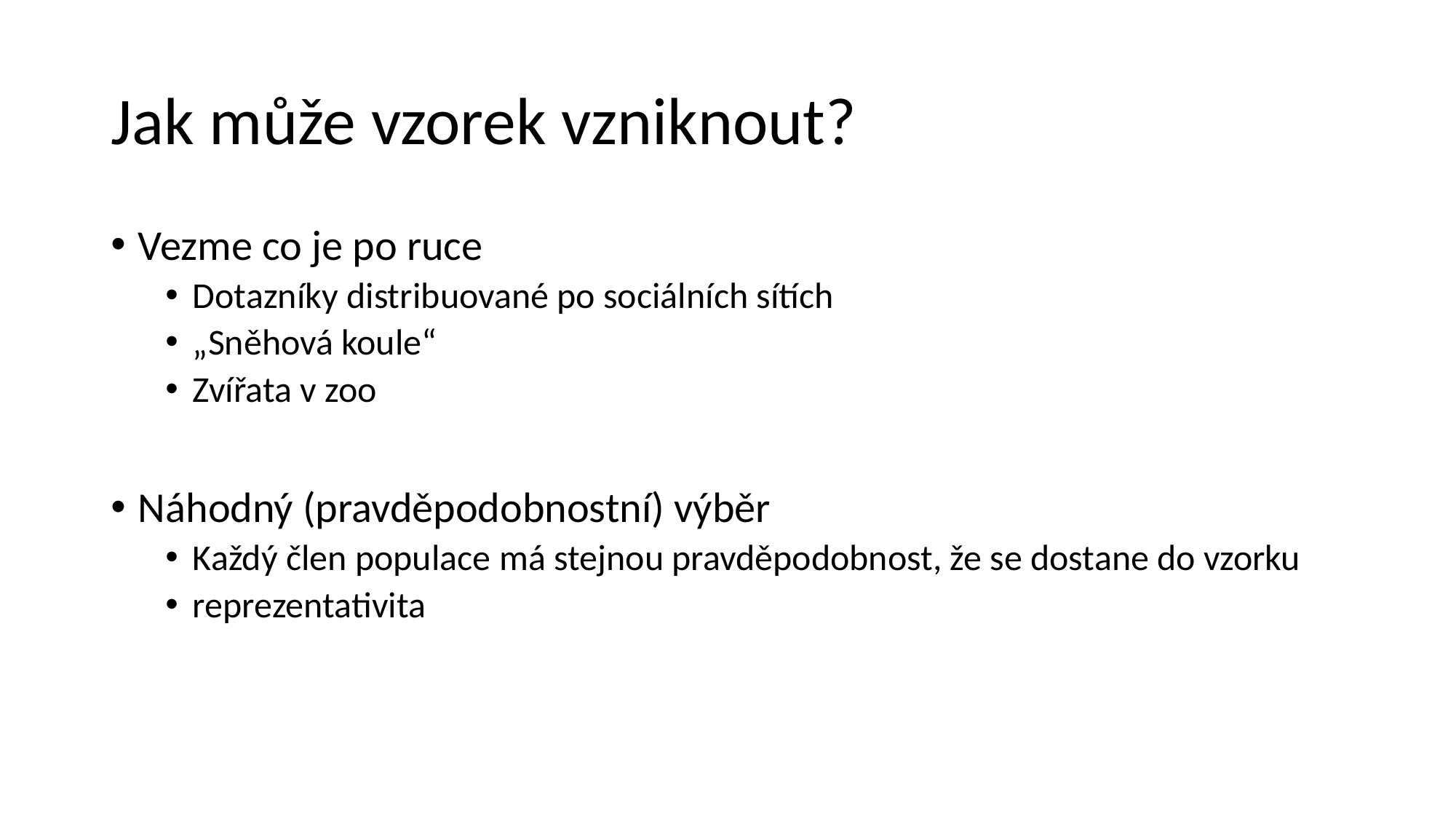

# Jak může vzorek vzniknout?
Vezme co je po ruce
Dotazníky distribuované po sociálních sítích
„Sněhová koule“
Zvířata v zoo

Náhodný (pravděpodobnostní) výběr
Každý člen populace má stejnou pravděpodobnost, že se dostane do vzorku
reprezentativita